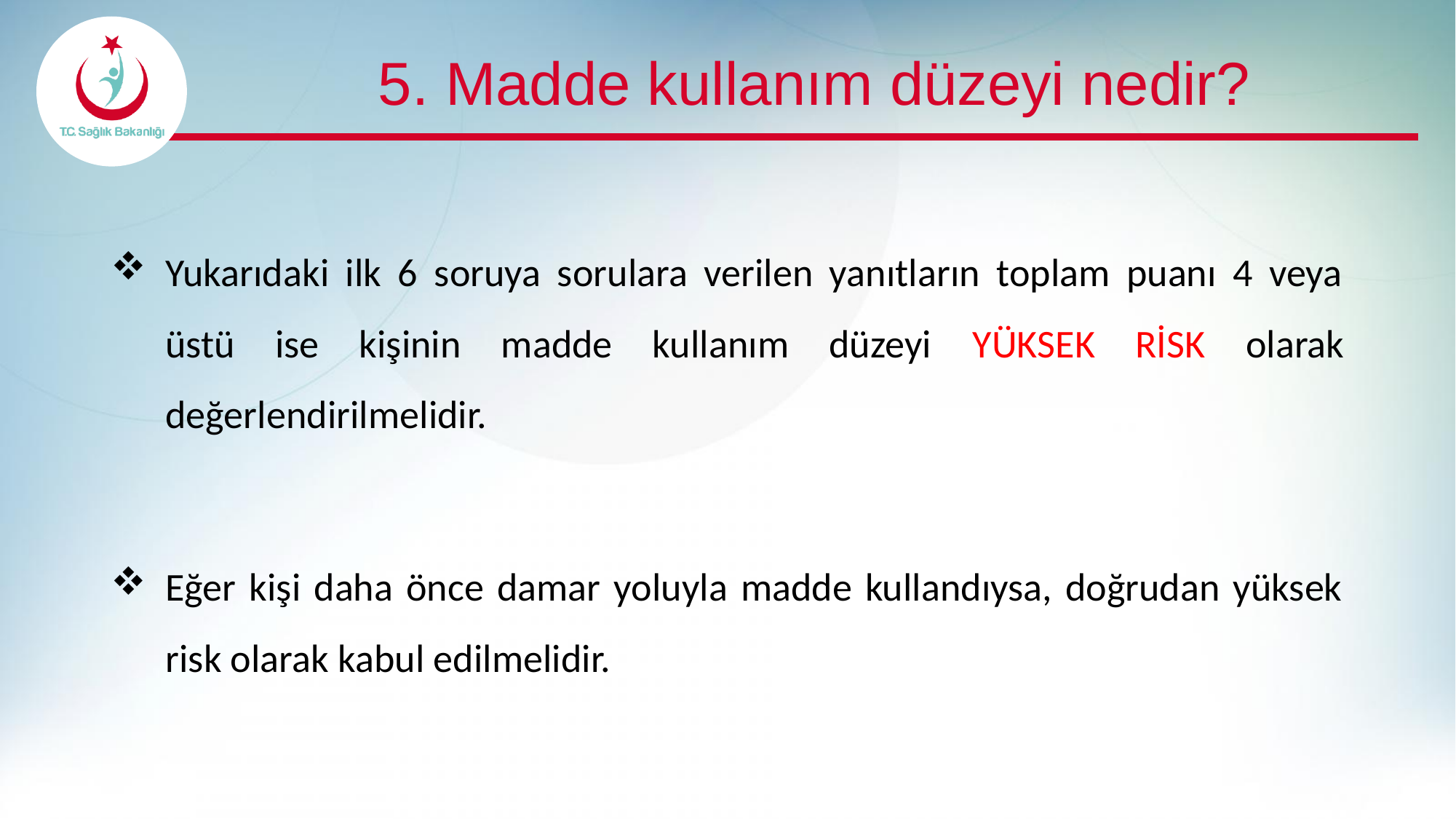

# 5. Madde kullanım düzeyi nedir?
Yukarıdaki ilk 6 soruya sorulara verilen yanıtların toplam puanı 4 veya üstü ise kişinin madde kullanım düzeyi YÜKSEK RİSK olarak değerlendirilmelidir.

Eğer kişi daha önce damar yoluyla madde kullandıysa, doğrudan yüksek risk olarak kabul edilmelidir.